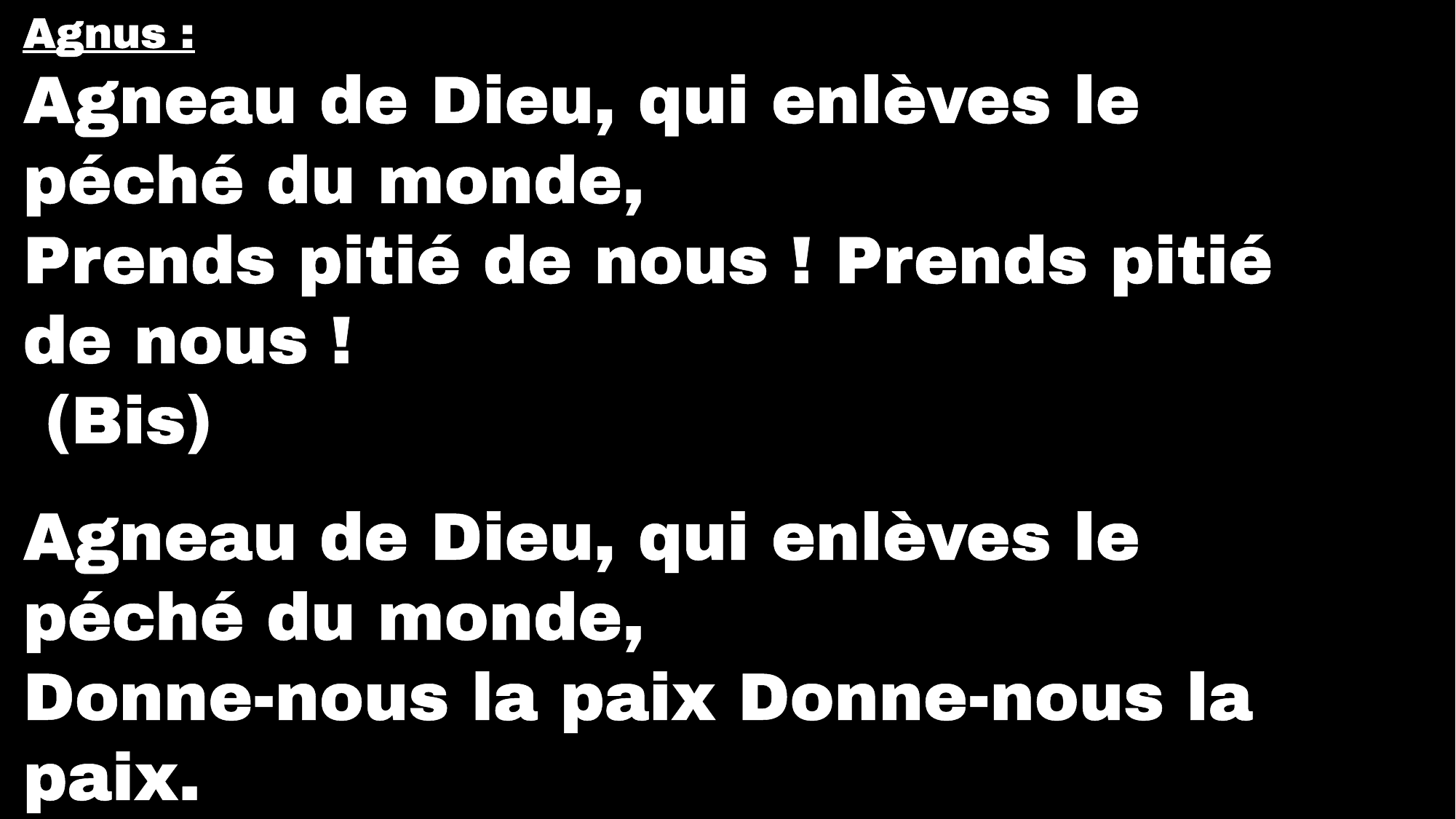

Agnus :
Agneau de Dieu, qui enlèves le péché du monde,
Prends pitié de nous ! Prends pitié de nous !
 (Bis)

Agneau de Dieu, qui enlèves le péché du monde,
Donne-nous la paix Donne-nous la paix.